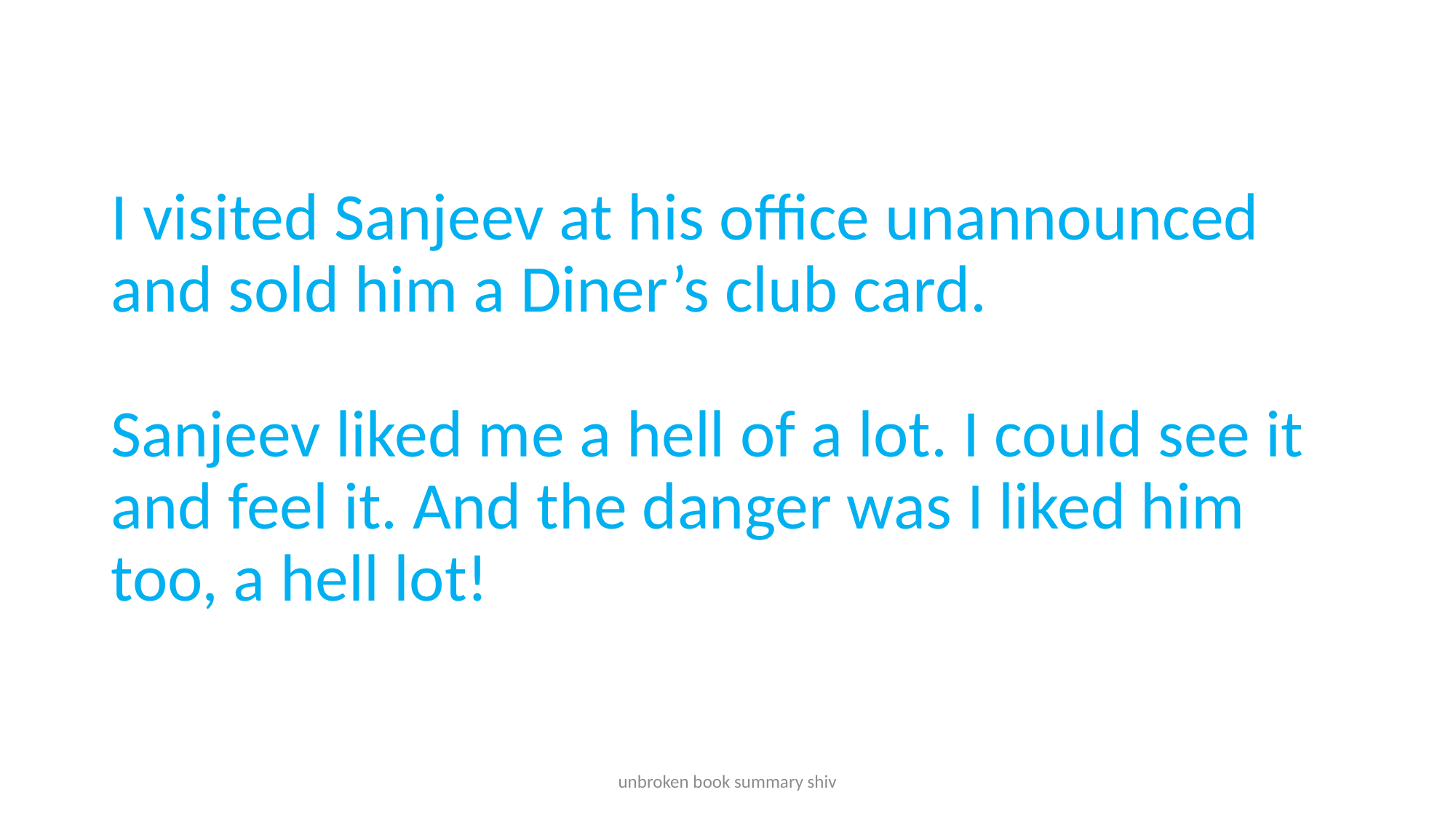

# I visited Sanjeev at his office unannounced and sold him a Diner’s club card. Sanjeev liked me a hell of a lot. I could see it and feel it. And the danger was I liked him too, a hell lot!
unbroken book summary shiv